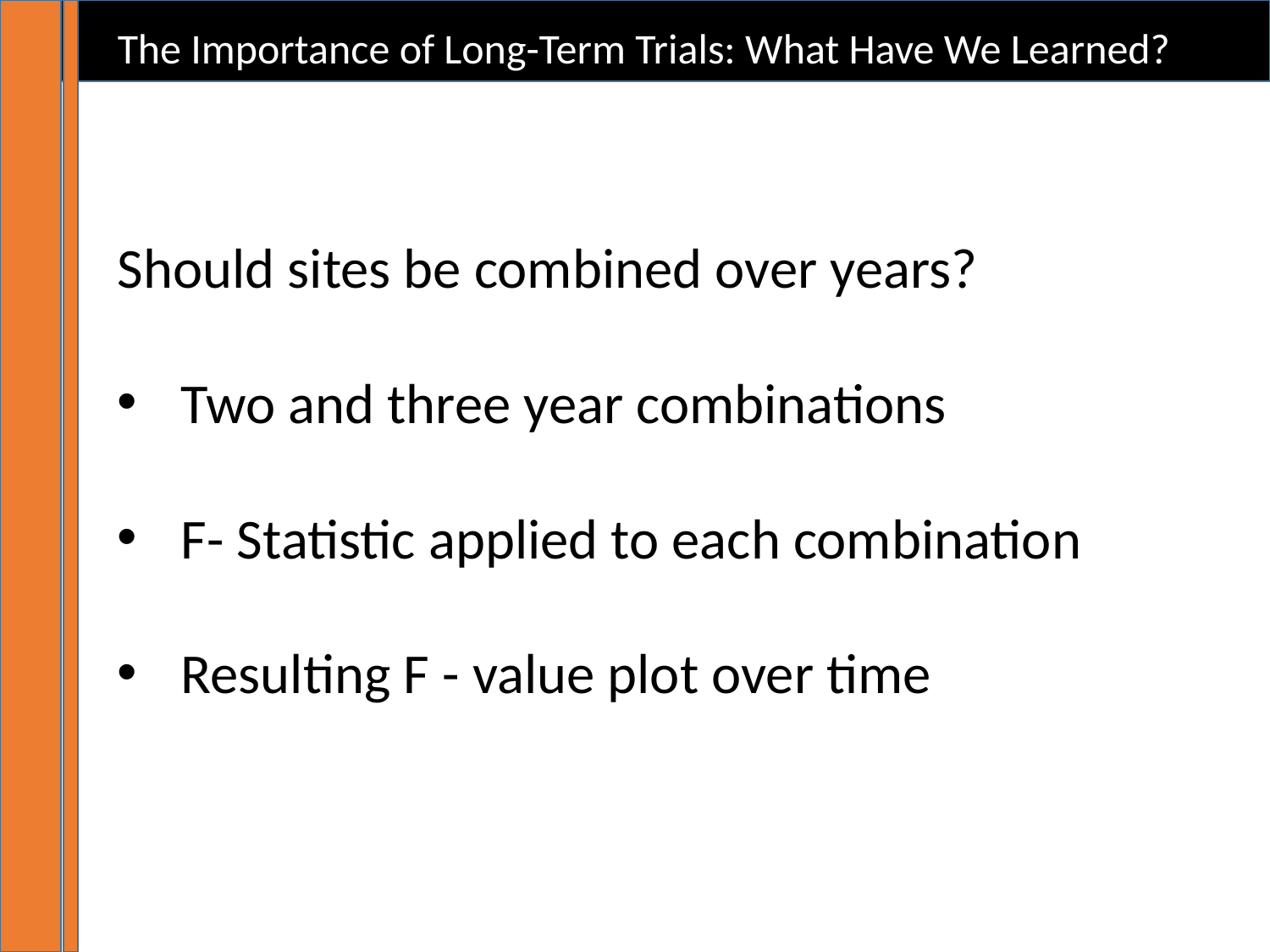

The Importance of Long-Term Trials: What Have We Learned?
Should sites be combined over years?

Two and three year combinations

F- Statistic applied to each combination

Resulting F - value plot over time